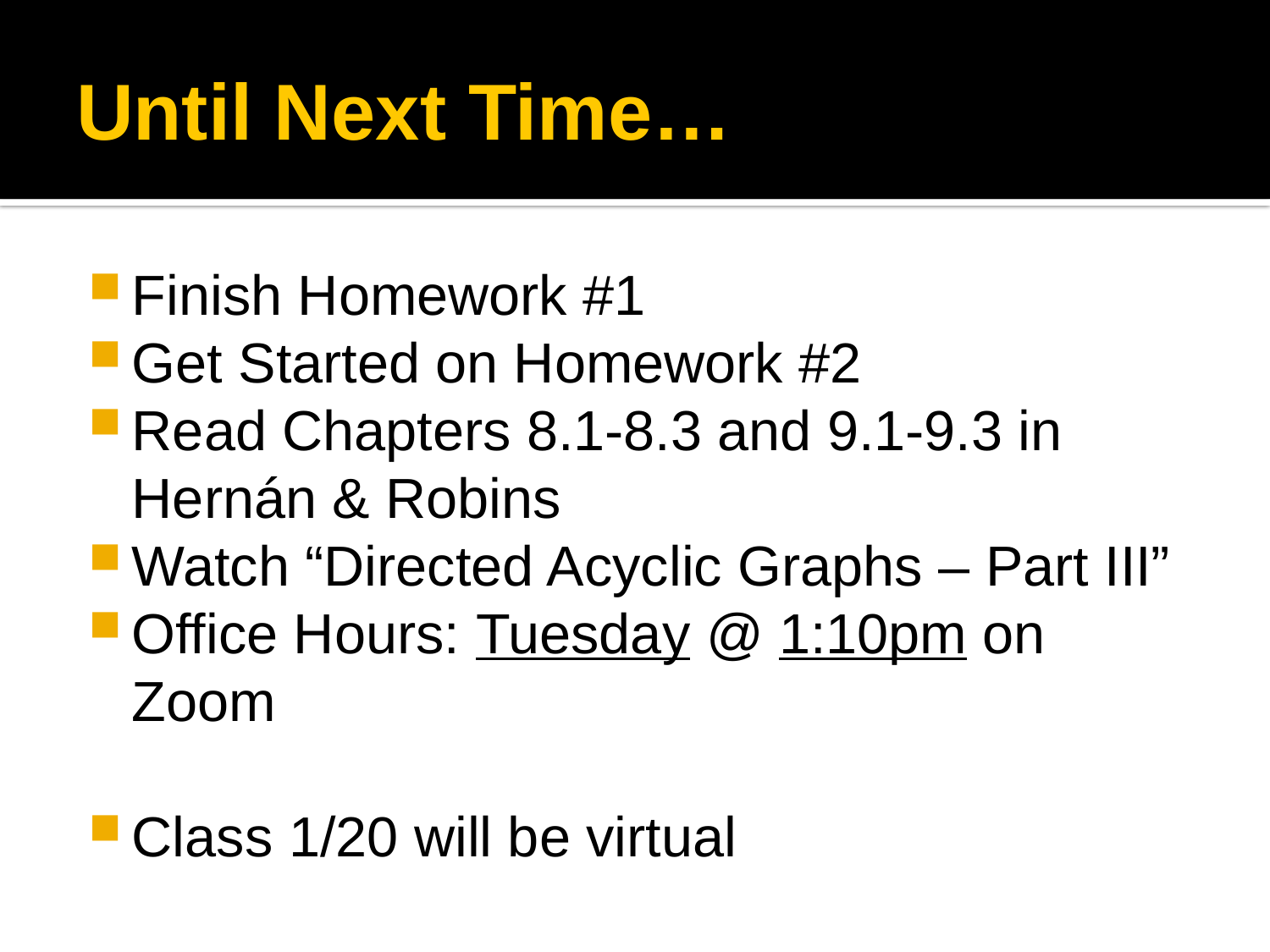

# Until Next Time…
Finish Homework #1
Get Started on Homework #2
Read Chapters 8.1-8.3 and 9.1-9.3 in Hernán & Robins
Watch “Directed Acyclic Graphs – Part III”
Office Hours: Tuesday @ 1:10pm on Zoom

Class 1/20 will be virtual